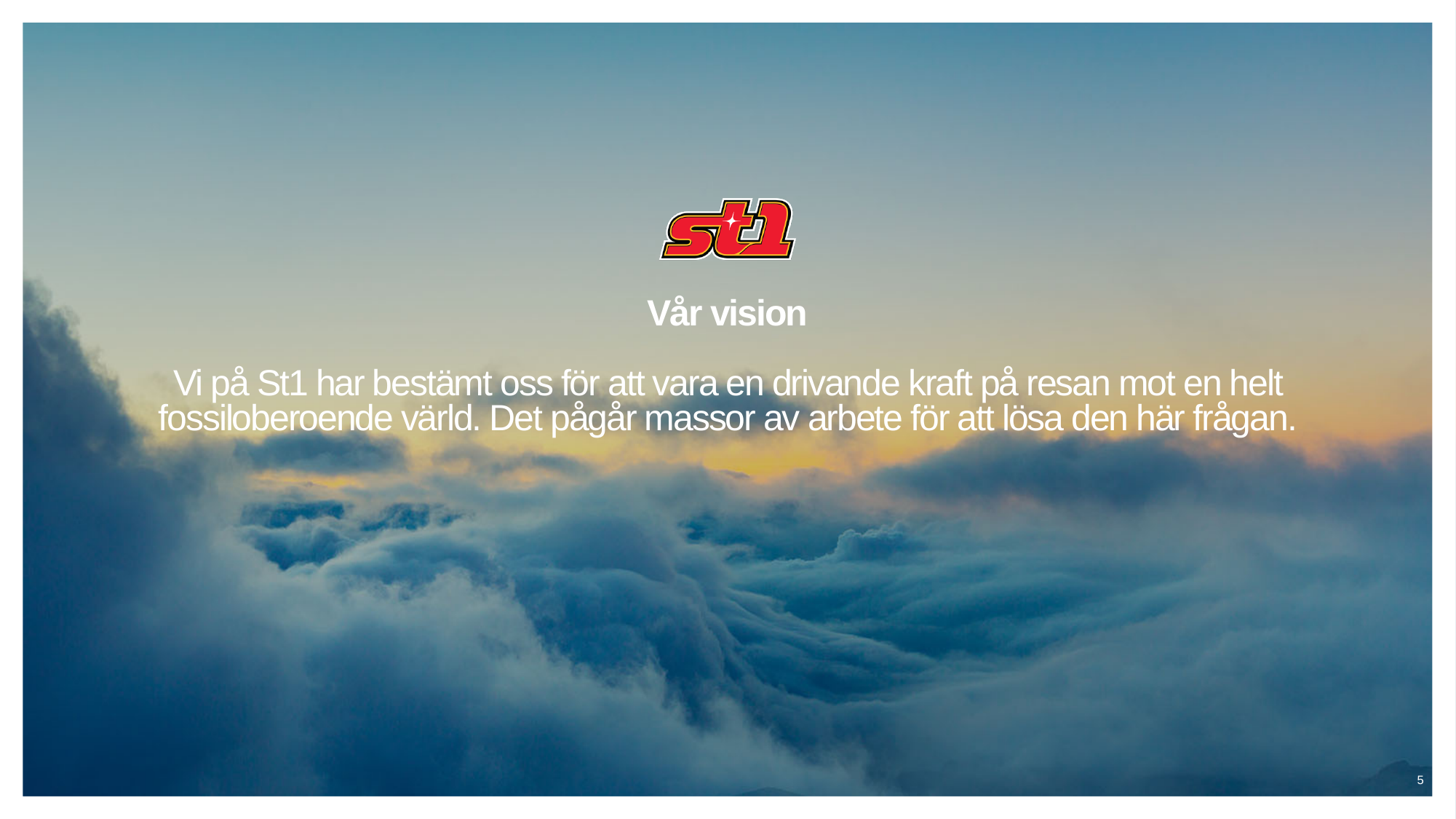

# Vår vision Vi på St1 har bestämt oss för att vara en drivande kraft på resan mot en helt fossiloberoende värld. Det pågår massor av arbete för att lösa den här frågan.
5